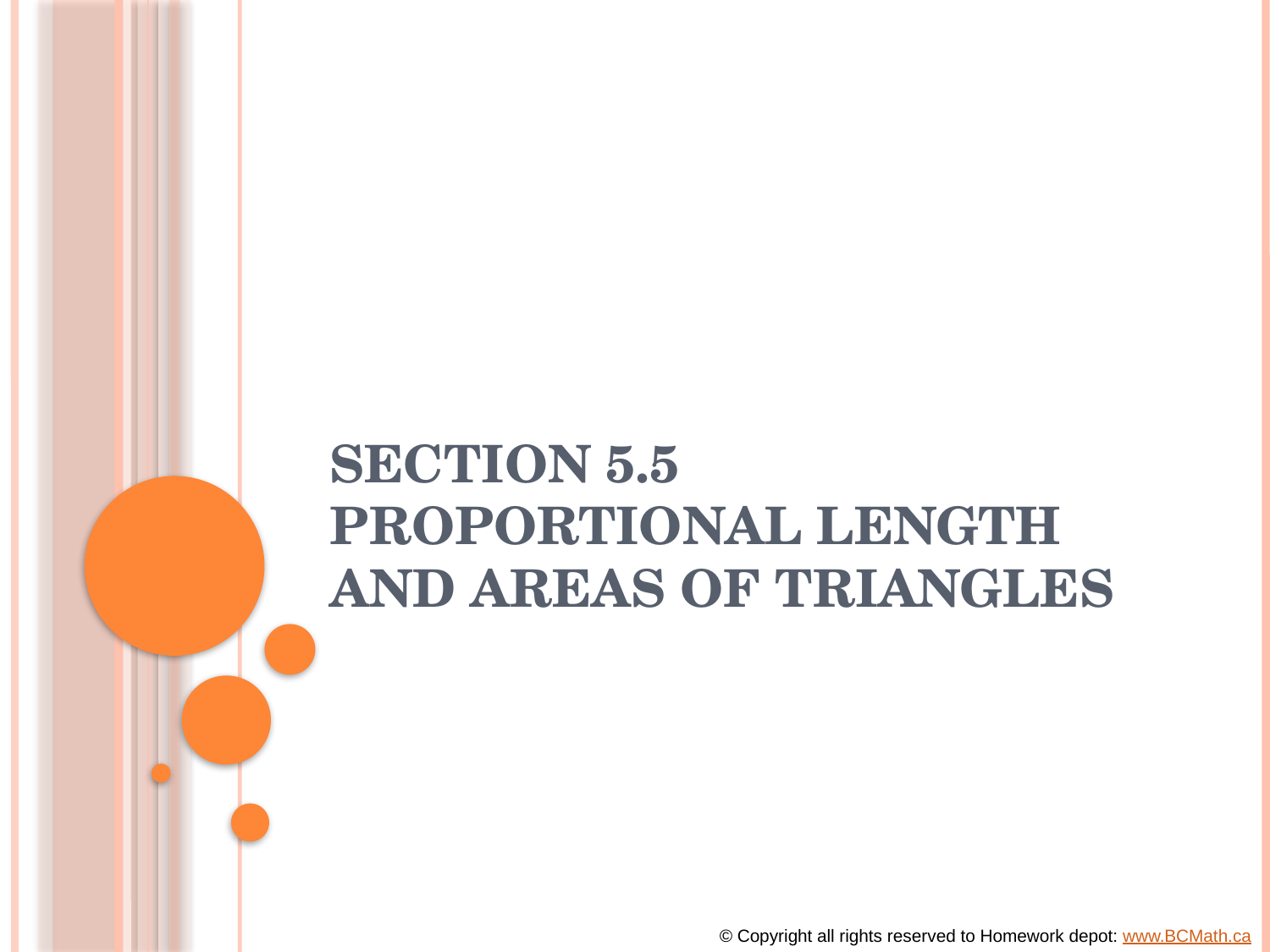

# Section 5.5 Proportional Length and Areas of Triangles

© Copyright all rights reserved to Homework depot: www.BCMath.ca